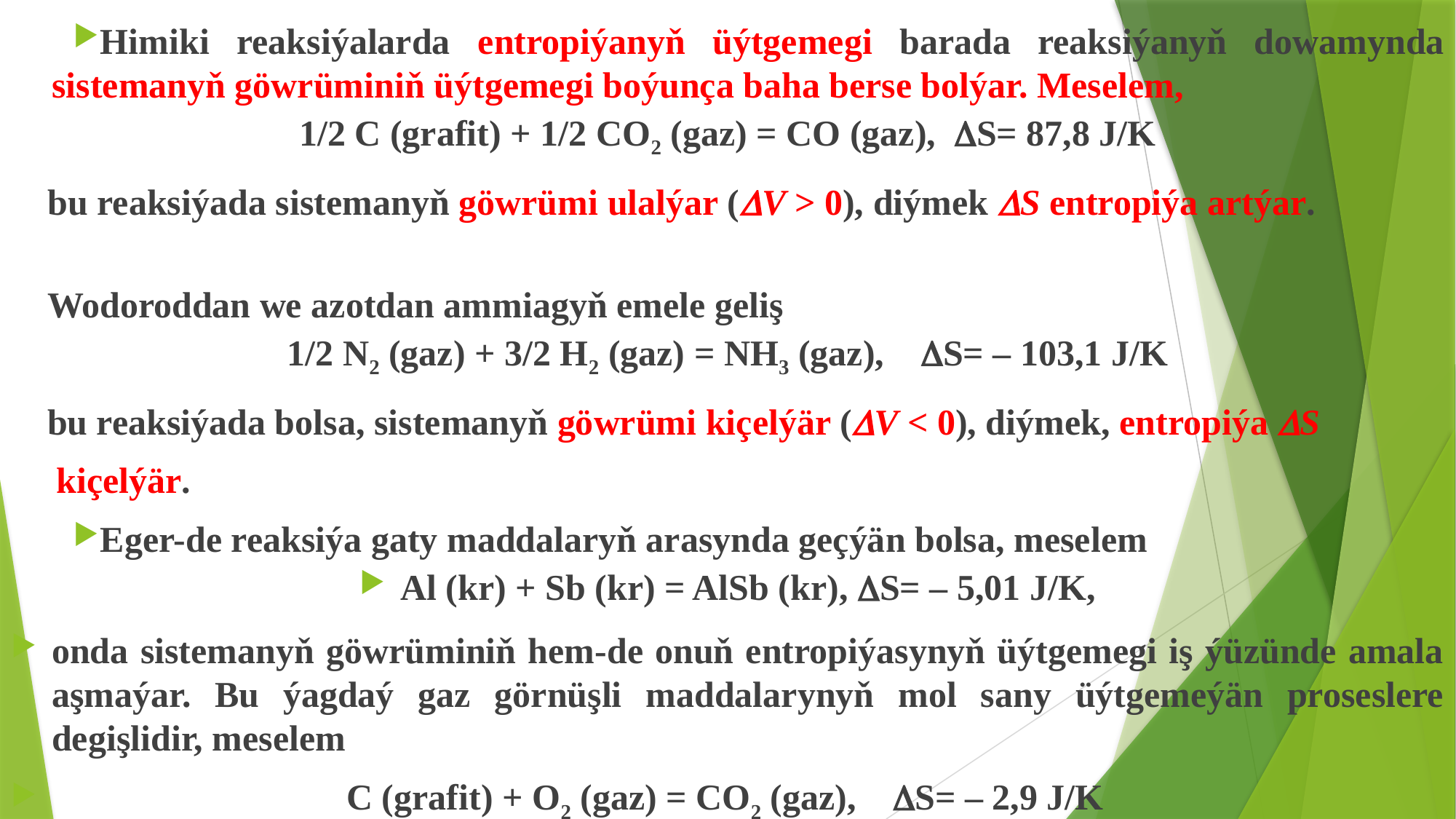

Himiki reaksiýalarda entropiýanyň üýtgemegi barada reaksiýanyň dowamynda sistemanyň göwrüminiň üýtgemegi boýunça baha berse bolýar. Meselem,
1/2 C (grafit) + 1/2 CO2 (gaz) = CO (gaz),  ΔS= 87,8 J/K
    bu reaksiýada sistemanyň göwrümi ulalýar (ΔV > 0), diýmek ΔS entropiýa artýar.
    Wodoroddan we azotdan ammiagyň emele geliş
1/2 N2 (gaz) + 3/2 H2 (gaz) = NH3 (gaz),    ΔS= – 103,1 J/K
    bu reaksiýada bolsa, sistemanyň göwrümi kiçelýär (ΔV < 0), diýmek, entropiýa ΔS
     kiçelýär.
Eger-de reaksiýa gaty maddalaryň arasynda geçýän bolsa, meselem
Al (kr) + Sb (kr) = AlSb (kr), ΔS= – 5,01 J/K,
onda sistemanyň göwrüminiň hem-de onuň entropiýasynyň üýtgemegi iş ýüzünde amala aşmaýar. Bu ýagdaý gaz görnüşli maddalarynyň mol sany üýtgemeýän proseslere degişlidir, meselem
                                    C (grafit) + O2 (gaz) = CO2 (gaz),    ΔS= – 2,9 J/K